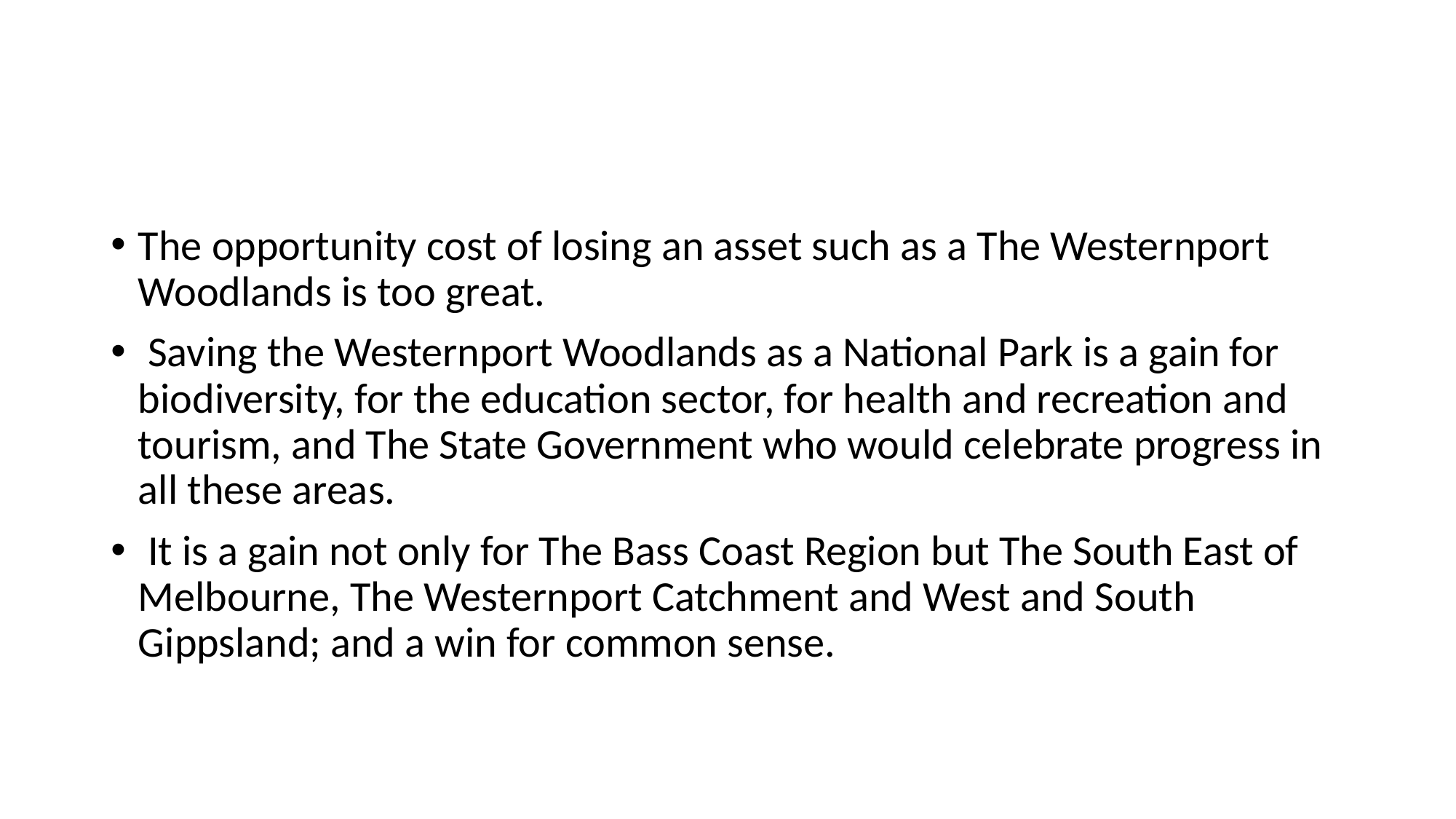

The opportunity cost of losing an asset such as a The Westernport Woodlands is too great.
 Saving the Westernport Woodlands as a National Park is a gain for biodiversity, for the education sector, for health and recreation and tourism, and The State Government who would celebrate progress in all these areas.
 It is a gain not only for The Bass Coast Region but The South East of Melbourne, The Westernport Catchment and West and South Gippsland; and a win for common sense.